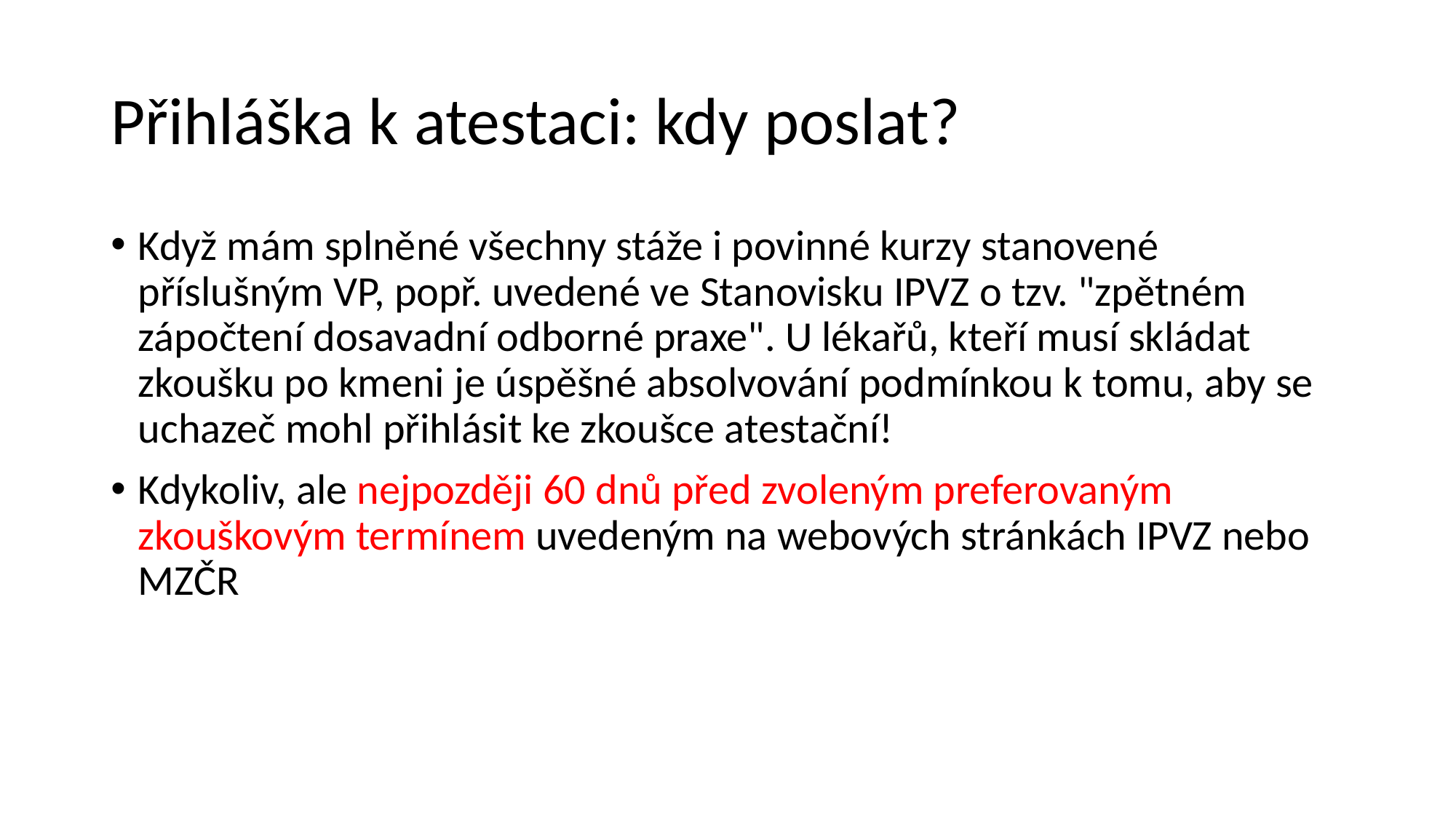

# Přihláška k atestaci: kdy poslat?
Když mám splněné všechny stáže i povinné kurzy stanovené příslušným VP, popř. uvedené ve Stanovisku IPVZ o tzv. "zpětném zápočtení dosavadní odborné praxe". U lékařů, kteří musí skládat zkoušku po kmeni je úspěšné absolvování podmínkou k tomu, aby se uchazeč mohl přihlásit ke zkoušce atestační!
Kdykoliv, ale nejpozději 60 dnů před zvoleným preferovaným zkouškovým termínem uvedeným na webových stránkách IPVZ nebo MZČR